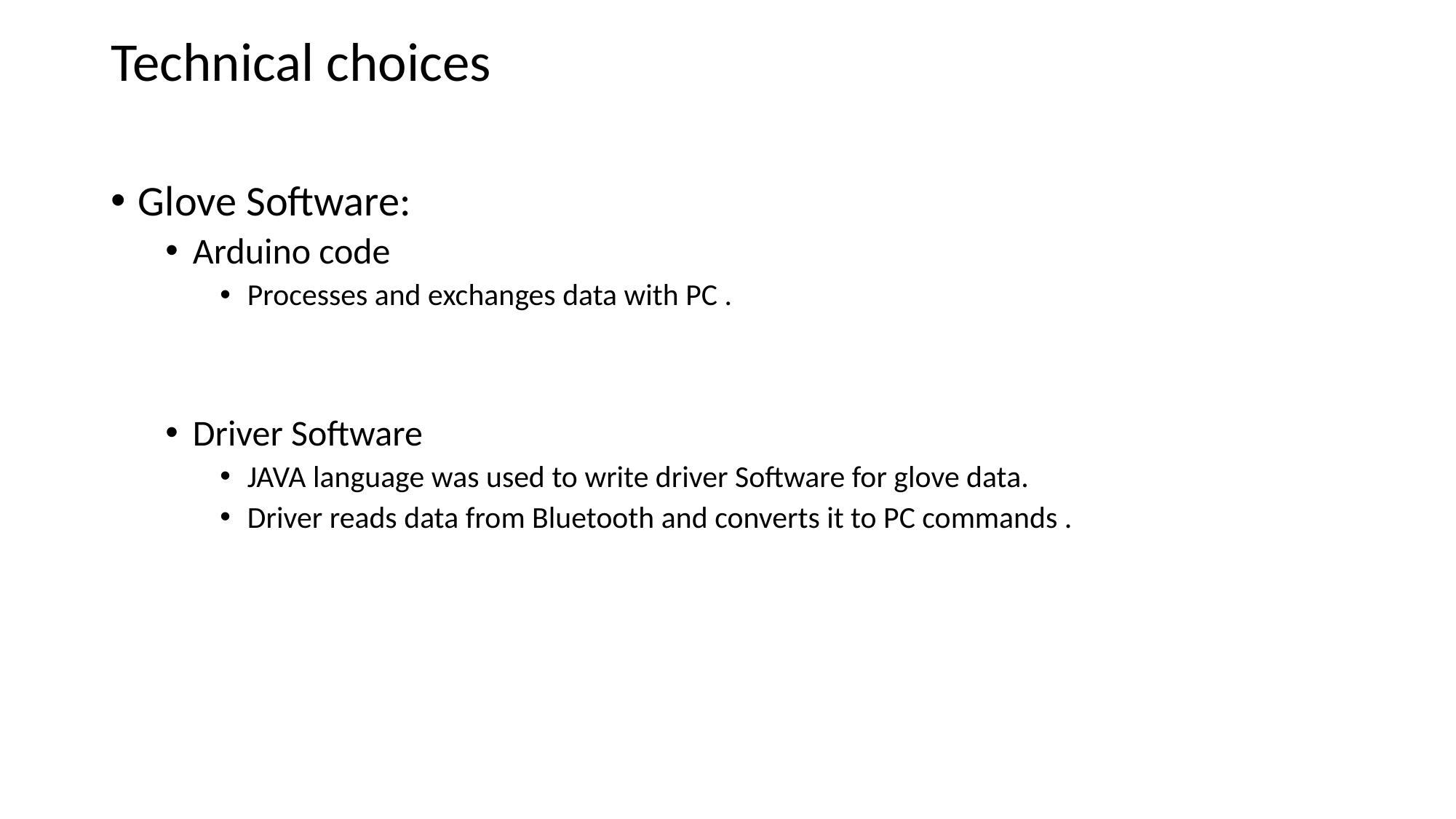

# Technical choices
Glove Software:
Arduino code
Processes and exchanges data with PC .

Driver Software
JAVA language was used to write driver Software for glove data.
Driver reads data from Bluetooth and converts it to PC commands .